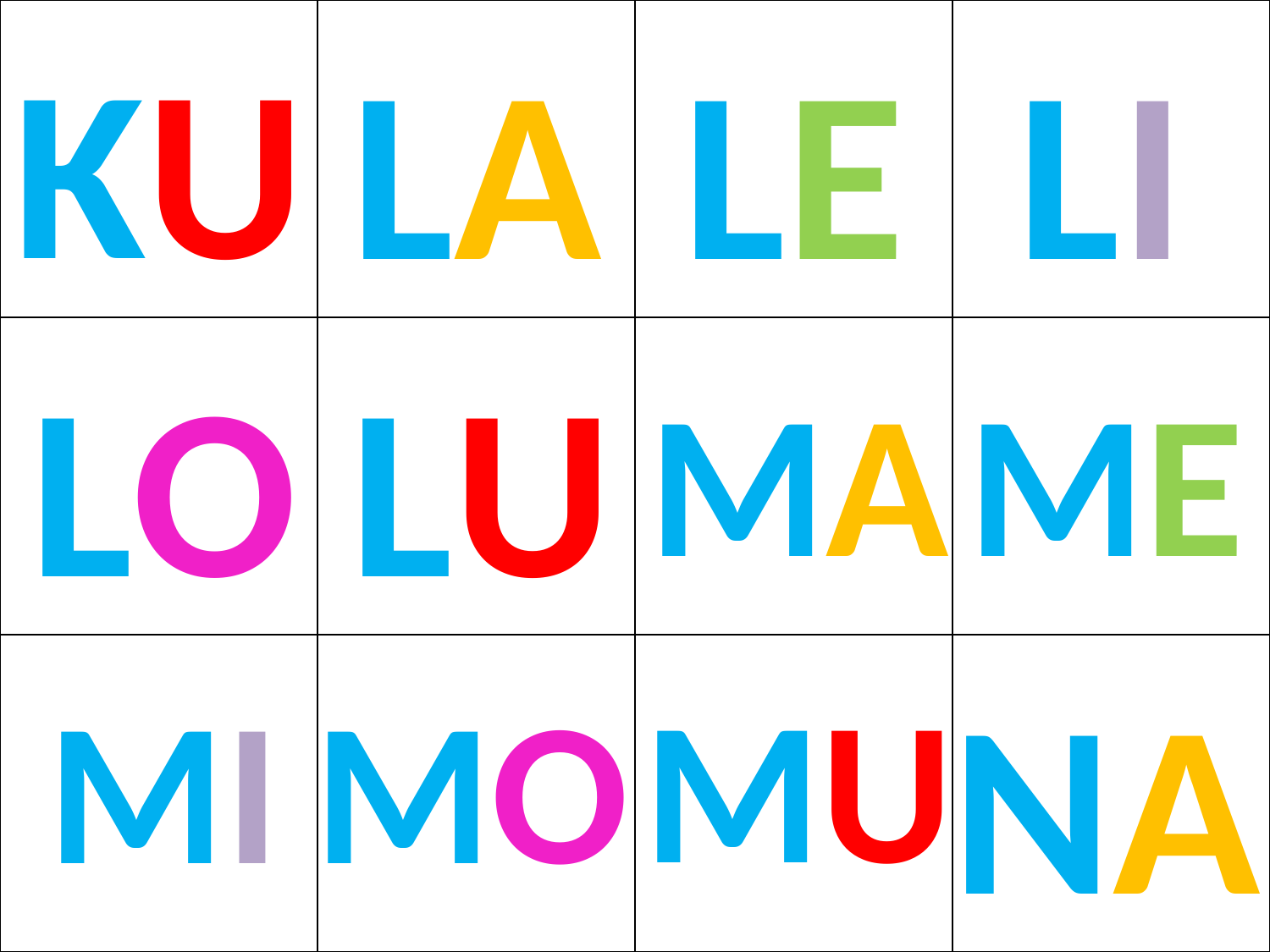

|  |  |  |  |
| --- | --- | --- | --- |
|  |  |  |  |
|  |  |  |  |
KU
LA
LE
LI
LO
LU
MA
ME
NA
MU
MI
MO